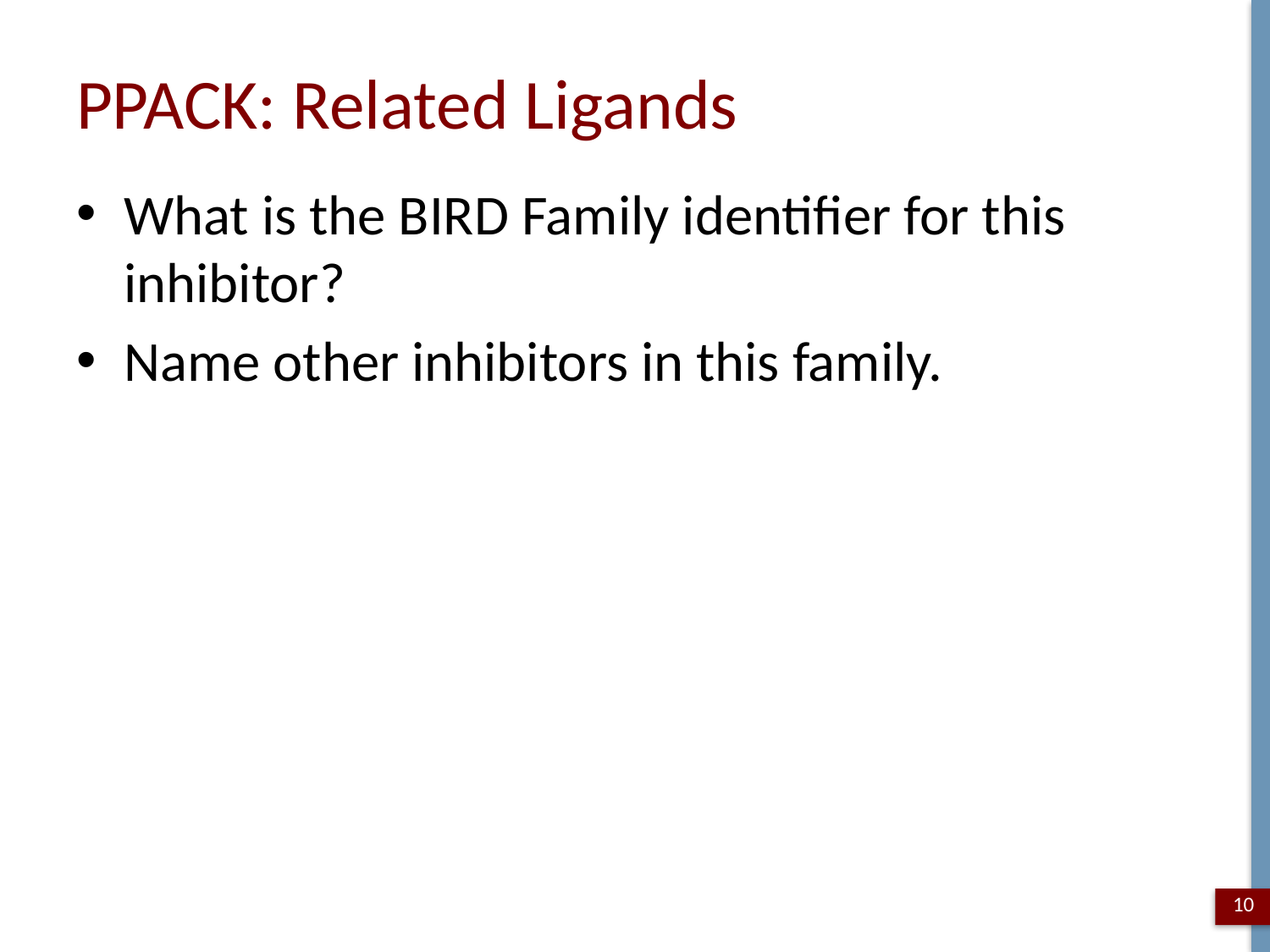

# PPACK: Related Ligands
What is the BIRD Family identifier for this inhibitor?
Name other inhibitors in this family.
10